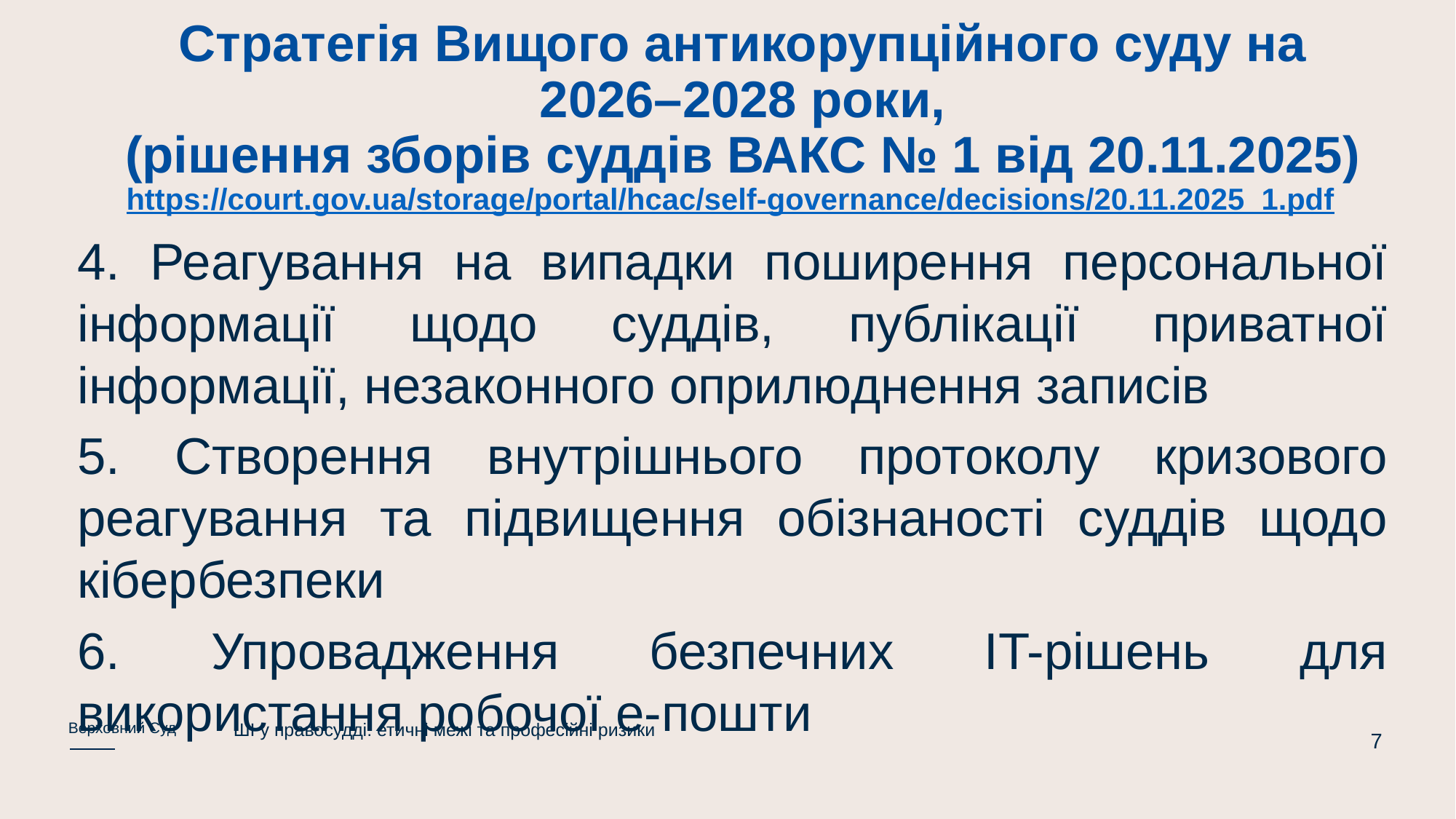

# Стратегія Вищого антикорупційного суду на 2026–2028 роки, (рішення зборів суддів ВАКС № 1 від 20.11.2025) https://court.gov.ua/storage/portal/hcac/self-governance/decisions/20.11.2025_1.pdf
4. Реагування на випадки поширення персональної інформації щодо суддів, публікації приватної інформації, незаконного оприлюднення записів
5. Створення внутрішнього протоколу кризового реагування та підвищення обізнаності суддів щодо кібербезпеки
6. Упровадження безпечних IT-рішень для використання робочої е-пошти
ШІ у правосудді: етичні межі та професійні ризики
Верховний Суд
7